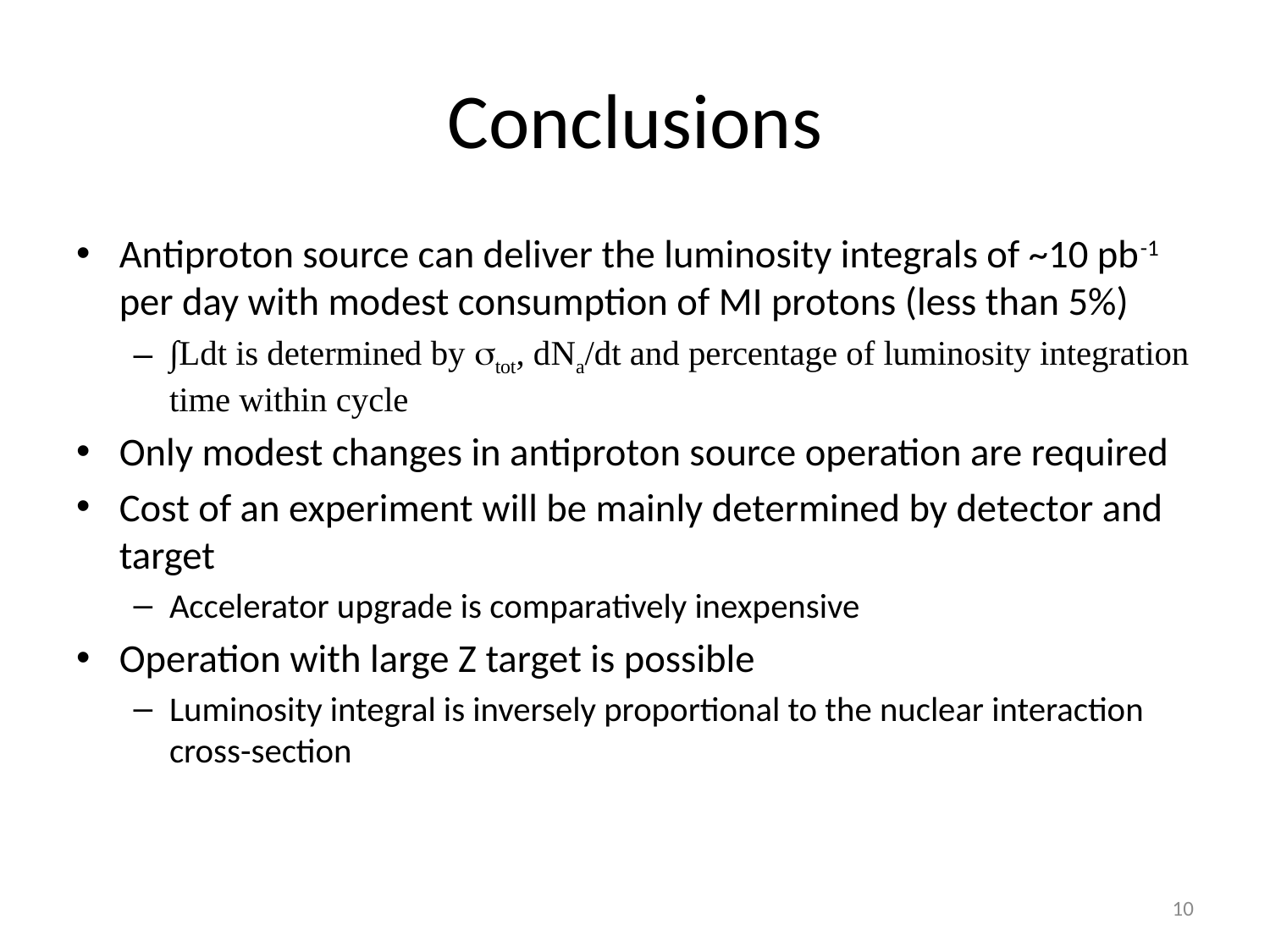

# Conclusions
Antiproton source can deliver the luminosity integrals of ~10 pb-1 per day with modest consumption of MI protons (less than 5%)
∫Ldt is determined by σtot, dNa/dt and percentage of luminosity integration time within cycle
Only modest changes in antiproton source operation are required
Cost of an experiment will be mainly determined by detector and target
Accelerator upgrade is comparatively inexpensive
Operation with large Z target is possible
Luminosity integral is inversely proportional to the nuclear interaction cross-section
10